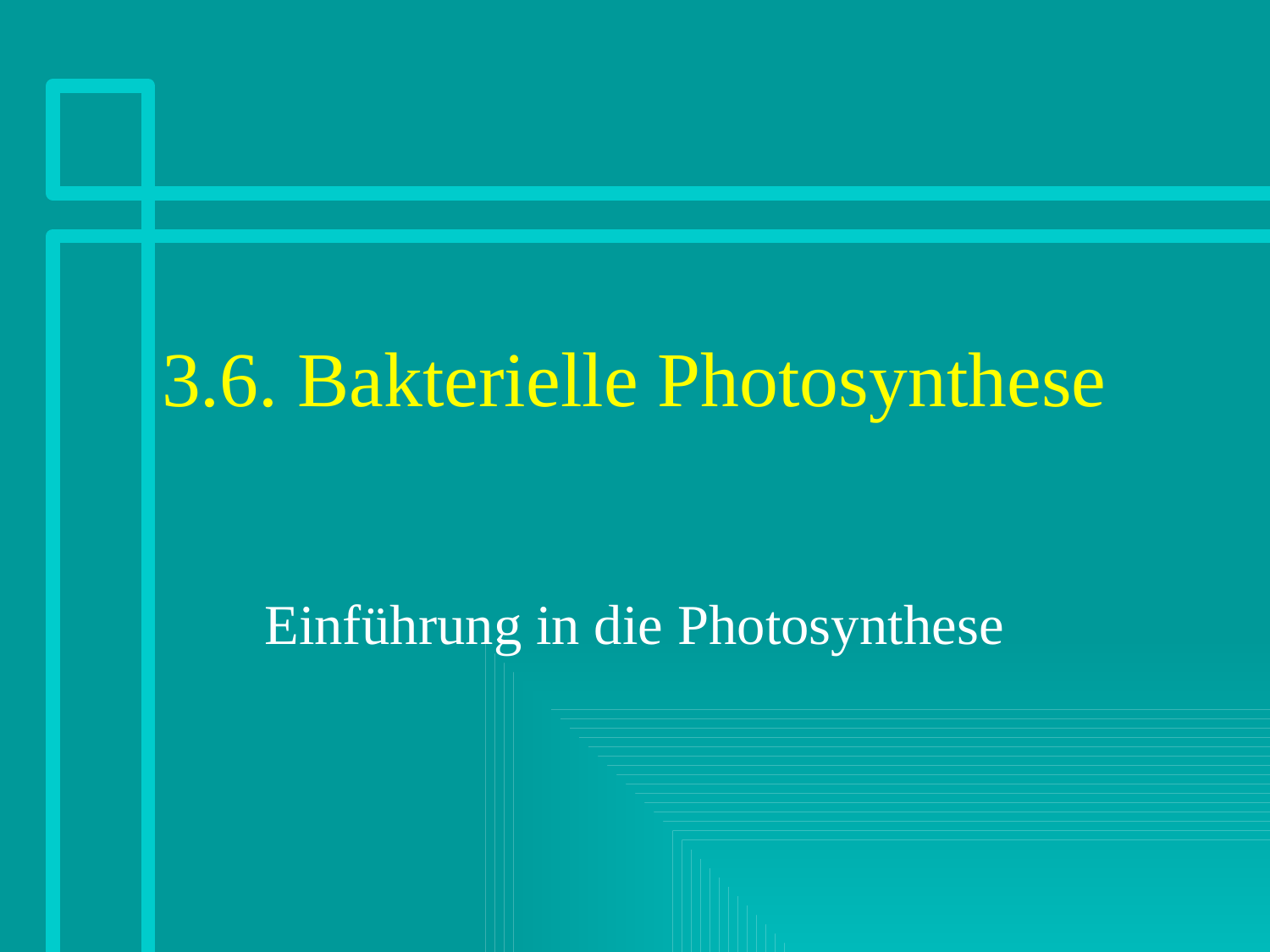

3.6. Bakterielle Photosynthese
Einführung in die Photosynthese